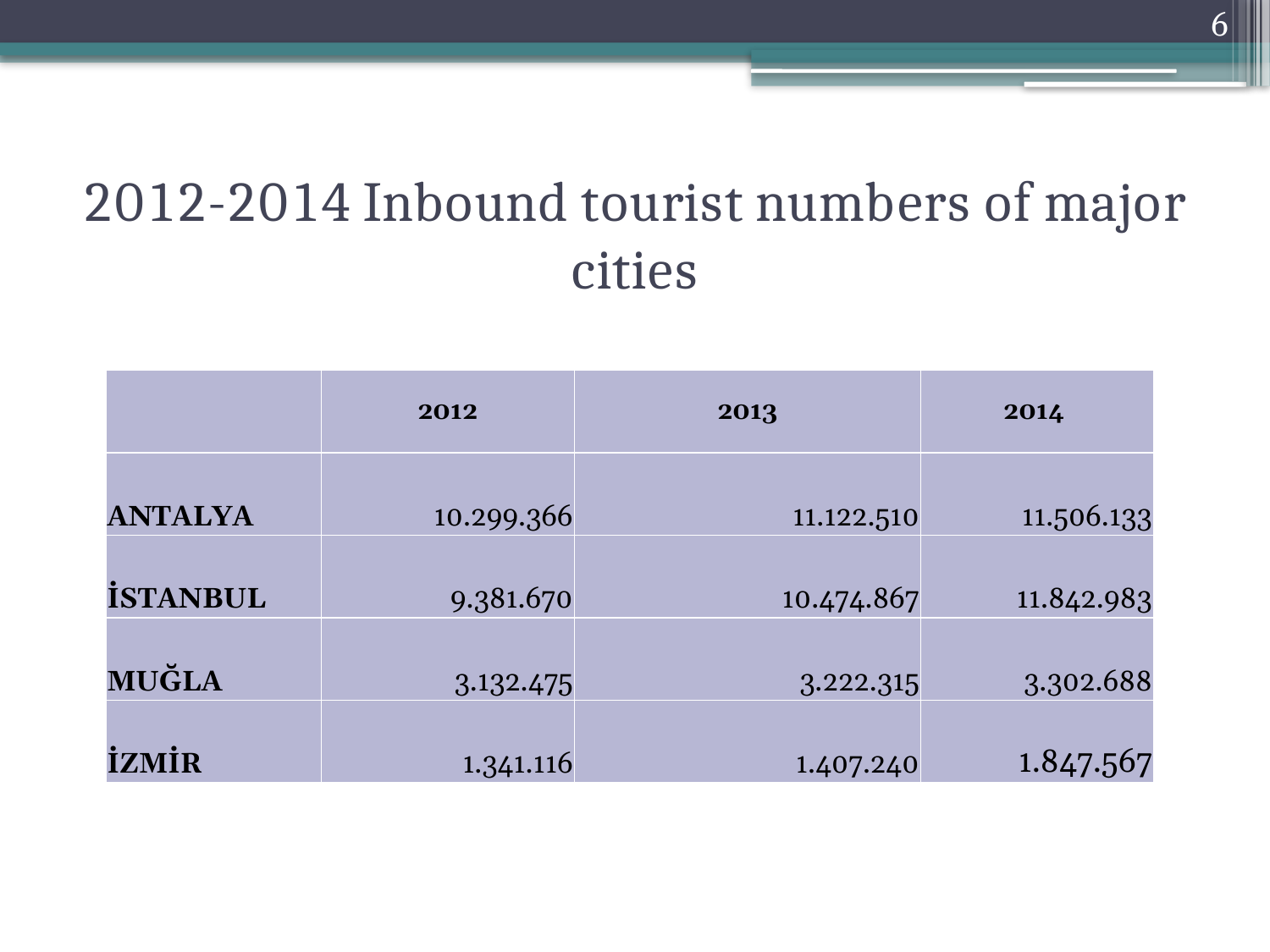

6
# 2012-2014 Inbound tourist numbers of major cities
|  | 2012 | 2013 | 2014 |
| --- | --- | --- | --- |
| ANTALYA | 10.299.366 | 11.122.510 | 11.506.133 |
| İSTANBUL | 9.381.670 | 10.474.867 | 11.842.983 |
| MUĞLA | 3.132.475 | 3.222.315 | 3.302.688 |
| İZMİR | 1.341.116 | 1.407.240 | 1.847.567 |